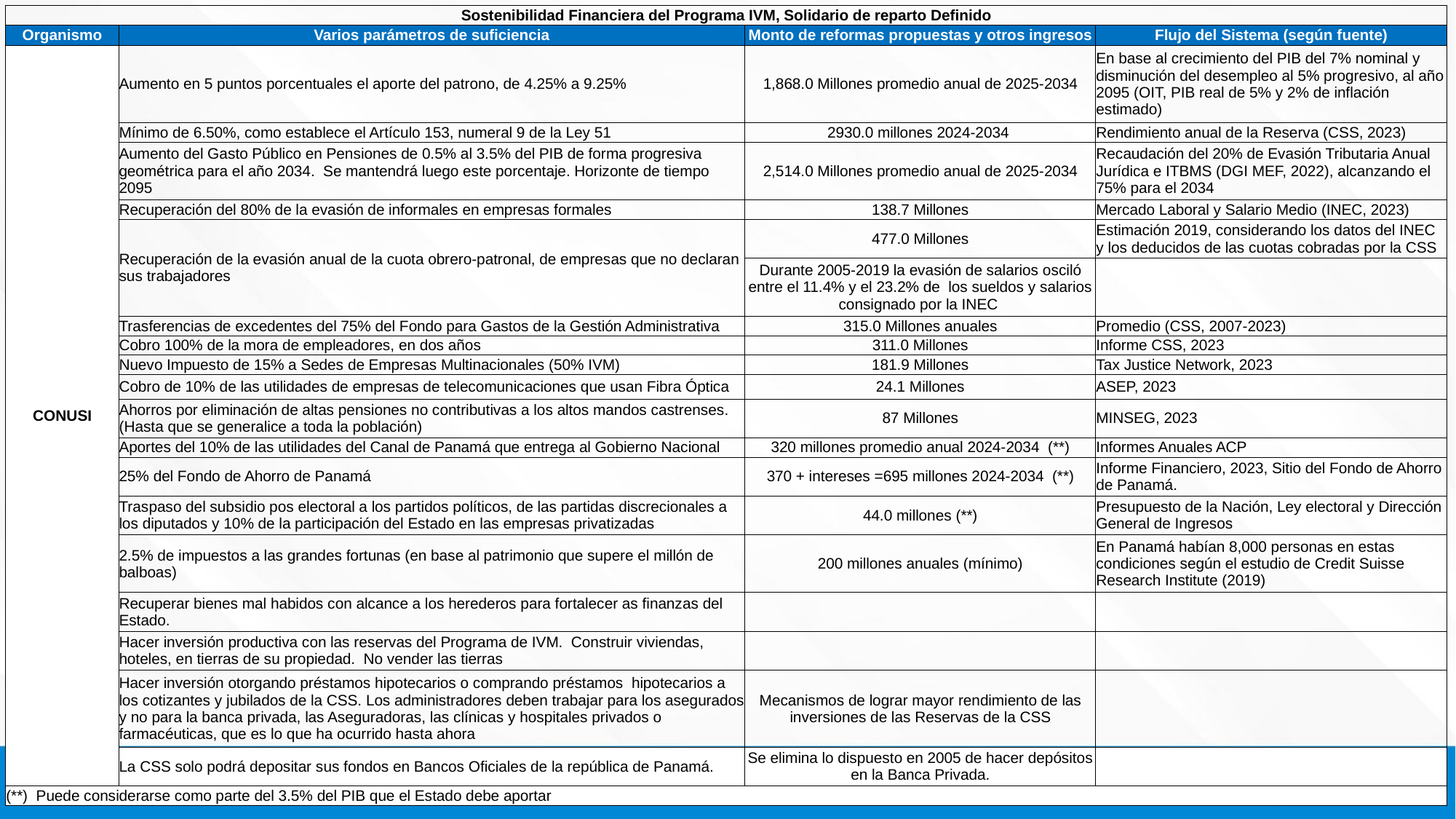

| Sostenibilidad Financiera del Programa IVM, Solidario de reparto Definido |  |  |  |
| --- | --- | --- | --- |
| Organismo | Varios parámetros de suficiencia | Monto de reformas propuestas y otros ingresos | Flujo del Sistema (según fuente) |
| CONUSI | Aumento en 5 puntos porcentuales el aporte del patrono, de 4.25% a 9.25% | 1,868.0 Millones promedio anual de 2025-2034 | En base al crecimiento del PIB del 7% nominal y disminución del desempleo al 5% progresivo, al año 2095 (OIT, PIB real de 5% y 2% de inflación estimado) |
|  | Mínimo de 6.50%, como establece el Artículo 153, numeral 9 de la Ley 51 | 2930.0 millones 2024-2034 | Rendimiento anual de la Reserva (CSS, 2023) |
|  | Aumento del Gasto Público en Pensiones de 0.5% al 3.5% del PIB de forma progresiva geométrica para el año 2034. Se mantendrá luego este porcentaje. Horizonte de tiempo 2095 | 2,514.0 Millones promedio anual de 2025-2034 | Recaudación del 20% de Evasión Tributaria Anual Jurídica e ITBMS (DGI MEF, 2022), alcanzando el 75% para el 2034 |
|  | Recuperación del 80% de la evasión de informales en empresas formales | 138.7 Millones | Mercado Laboral y Salario Medio (INEC, 2023) |
|  | Recuperación de la evasión anual de la cuota obrero-patronal, de empresas que no declaran sus trabajadores | 477.0 Millones | Estimación 2019, considerando los datos del INEC y los deducidos de las cuotas cobradas por la CSS |
|  |  | Durante 2005-2019 la evasión de salarios osciló entre el 11.4% y el 23.2% de los sueldos y salarios consignado por la INEC |  |
|  | Trasferencias de excedentes del 75% del Fondo para Gastos de la Gestión Administrativa | 315.0 Millones anuales | Promedio (CSS, 2007-2023) |
|  | Cobro 100% de la mora de empleadores, en dos años | 311.0 Millones | Informe CSS, 2023 |
|  | Nuevo Impuesto de 15% a Sedes de Empresas Multinacionales (50% IVM) | 181.9 Millones | Tax Justice Network, 2023 |
|  | Cobro de 10% de las utilidades de empresas de telecomunicaciones que usan Fibra Óptica | 24.1 Millones | ASEP, 2023 |
|  | Ahorros por eliminación de altas pensiones no contributivas a los altos mandos castrenses. (Hasta que se generalice a toda la población) | 87 Millones | MINSEG, 2023 |
|  | Aportes del 10% de las utilidades del Canal de Panamá que entrega al Gobierno Nacional | 320 millones promedio anual 2024-2034 (\*\*) | Informes Anuales ACP |
|  | 25% del Fondo de Ahorro de Panamá | 370 + intereses =695 millones 2024-2034 (\*\*) | Informe Financiero, 2023, Sitio del Fondo de Ahorro de Panamá. |
|  | Traspaso del subsidio pos electoral a los partidos políticos, de las partidas discrecionales a los diputados y 10% de la participación del Estado en las empresas privatizadas | 44.0 millones (\*\*) | Presupuesto de la Nación, Ley electoral y Dirección General de Ingresos |
|  | 2.5% de impuestos a las grandes fortunas (en base al patrimonio que supere el millón de balboas) | 200 millones anuales (mínimo) | En Panamá habían 8,000 personas en estas condiciones según el estudio de Credit Suisse Research Institute (2019) |
|  | Recuperar bienes mal habidos con alcance a los herederos para fortalecer as finanzas del Estado. |  |  |
|  | Hacer inversión productiva con las reservas del Programa de IVM. Construir viviendas, hoteles, en tierras de su propiedad. No vender las tierras |  |  |
|  | Hacer inversión otorgando préstamos hipotecarios o comprando préstamos hipotecarios a los cotizantes y jubilados de la CSS. Los administradores deben trabajar para los asegurados y no para la banca privada, las Aseguradoras, las clínicas y hospitales privados o farmacéuticas, que es lo que ha ocurrido hasta ahora | Mecanismos de lograr mayor rendimiento de las inversiones de las Reservas de la CSS |  |
|  | La CSS solo podrá depositar sus fondos en Bancos Oficiales de la república de Panamá. | Se elimina lo dispuesto en 2005 de hacer depósitos en la Banca Privada. |  |
| (\*\*) Puede considerarse como parte del 3.5% del PIB que el Estado debe aportar |  |  |  |